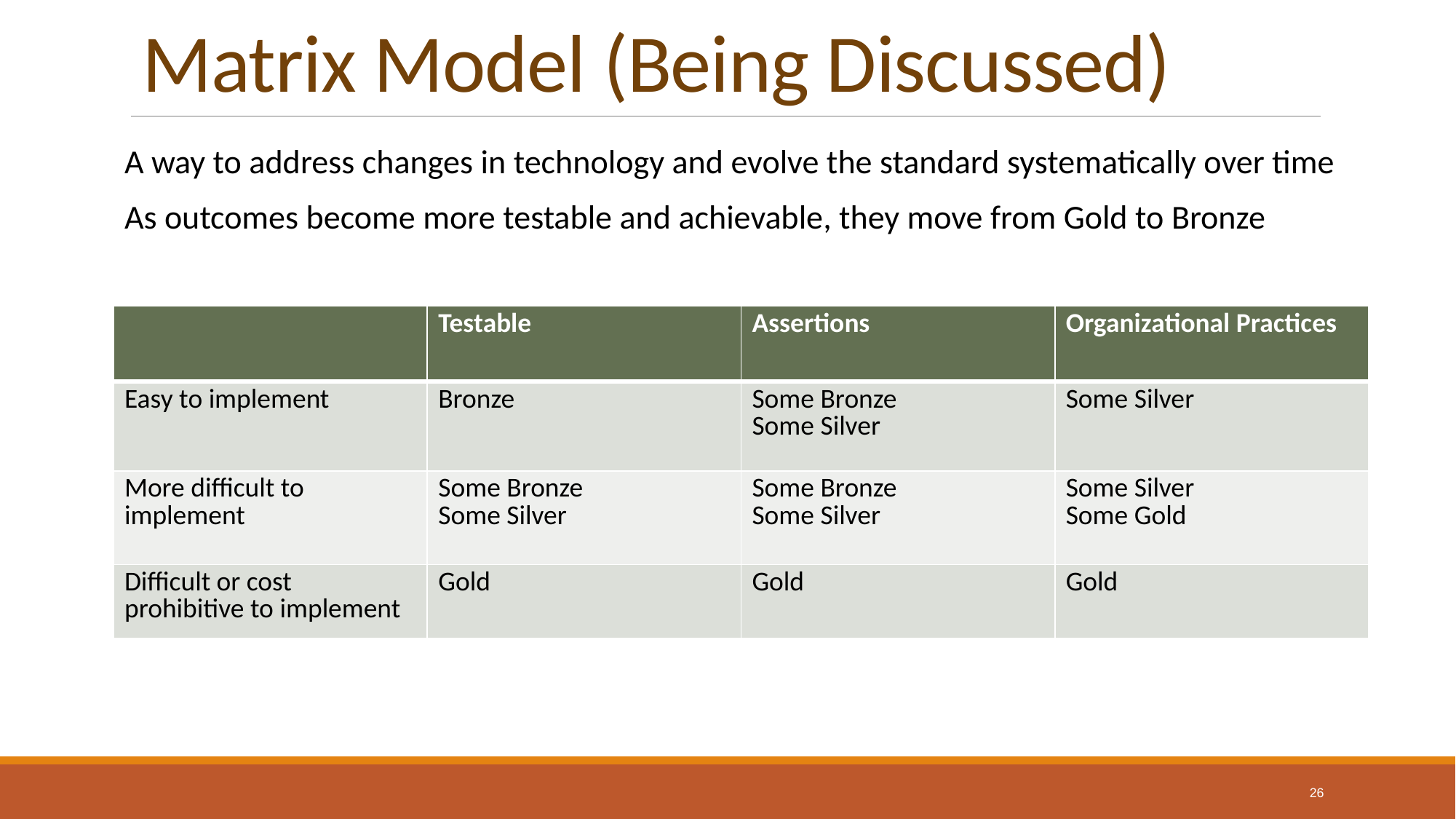

# Matrix Model (Being Discussed)
A way to address changes in technology and evolve the standard systematically over time
As outcomes become more testable and achievable, they move from Gold to Bronze
|  | Testable | Assertions | Organizational Practices |
| --- | --- | --- | --- |
| Easy to implement | Bronze | Some Bronze Some Silver | Some Silver |
| More difficult to implement | Some Bronze Some Silver | Some Bronze Some Silver | Some Silver Some Gold |
| Difficult or cost prohibitive to implement | Gold | Gold | Gold |
26